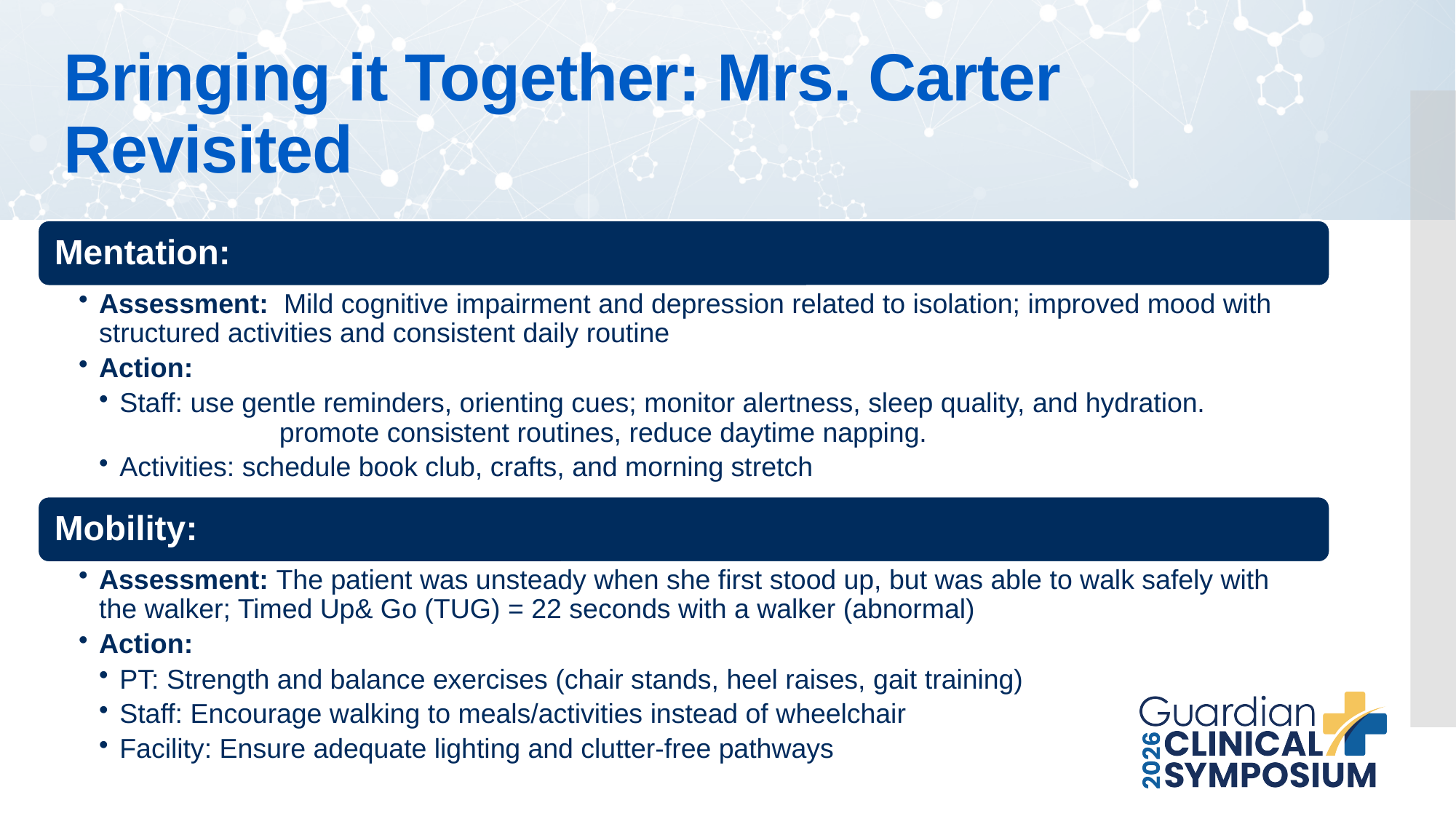

# Bringing it Together: Mrs. Carter Revisited
Mentation:
Assessment:  Mild cognitive impairment and depression related to isolation; improved mood with structured activities and consistent daily routine
Action:
Staff: use gentle reminders, orienting cues; monitor alertness, sleep quality, and hydration.                                   promote consistent routines, reduce daytime napping.
Activities: schedule book club, crafts, and morning stretch
Mobility:
Assessment: The patient was unsteady when she first stood up, but was able to walk safely with the walker; Timed Up& Go (TUG) = 22 seconds with a walker (abnormal)
Action:
PT: Strength and balance exercises (chair stands, heel raises, gait training)
Staff: Encourage walking to meals/activities instead of wheelchair
Facility: Ensure adequate lighting and clutter-free pathways